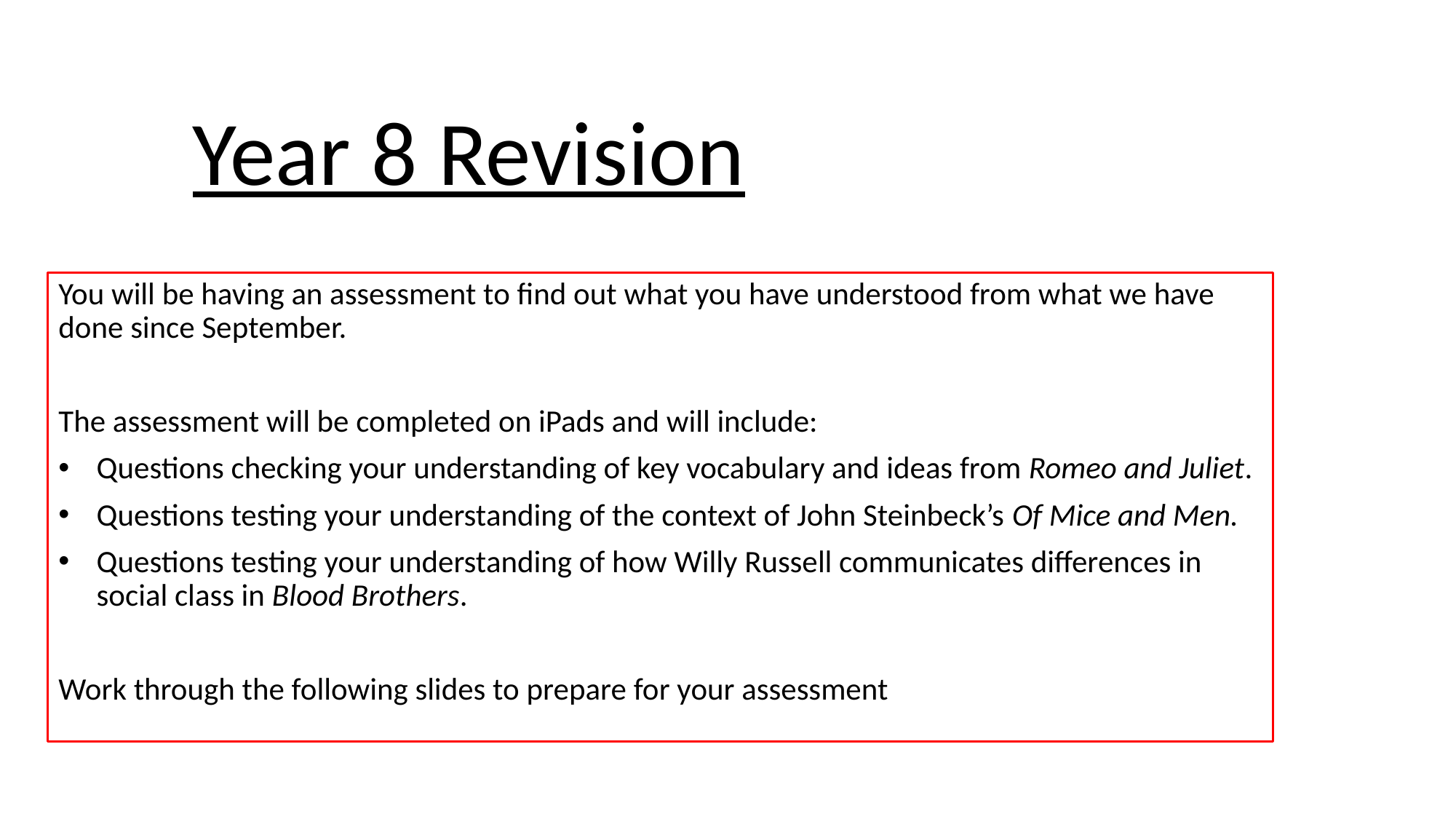

# Year 8 Revision
You will be having an assessment to find out what you have understood from what we have done since September.

The assessment will be completed on iPads and will include:
Questions checking your understanding of key vocabulary and ideas from Romeo and Juliet.
Questions testing your understanding of the context of John Steinbeck’s Of Mice and Men.
Questions testing your understanding of how Willy Russell communicates differences in social class in Blood Brothers.

Work through the following slides to prepare for your assessment